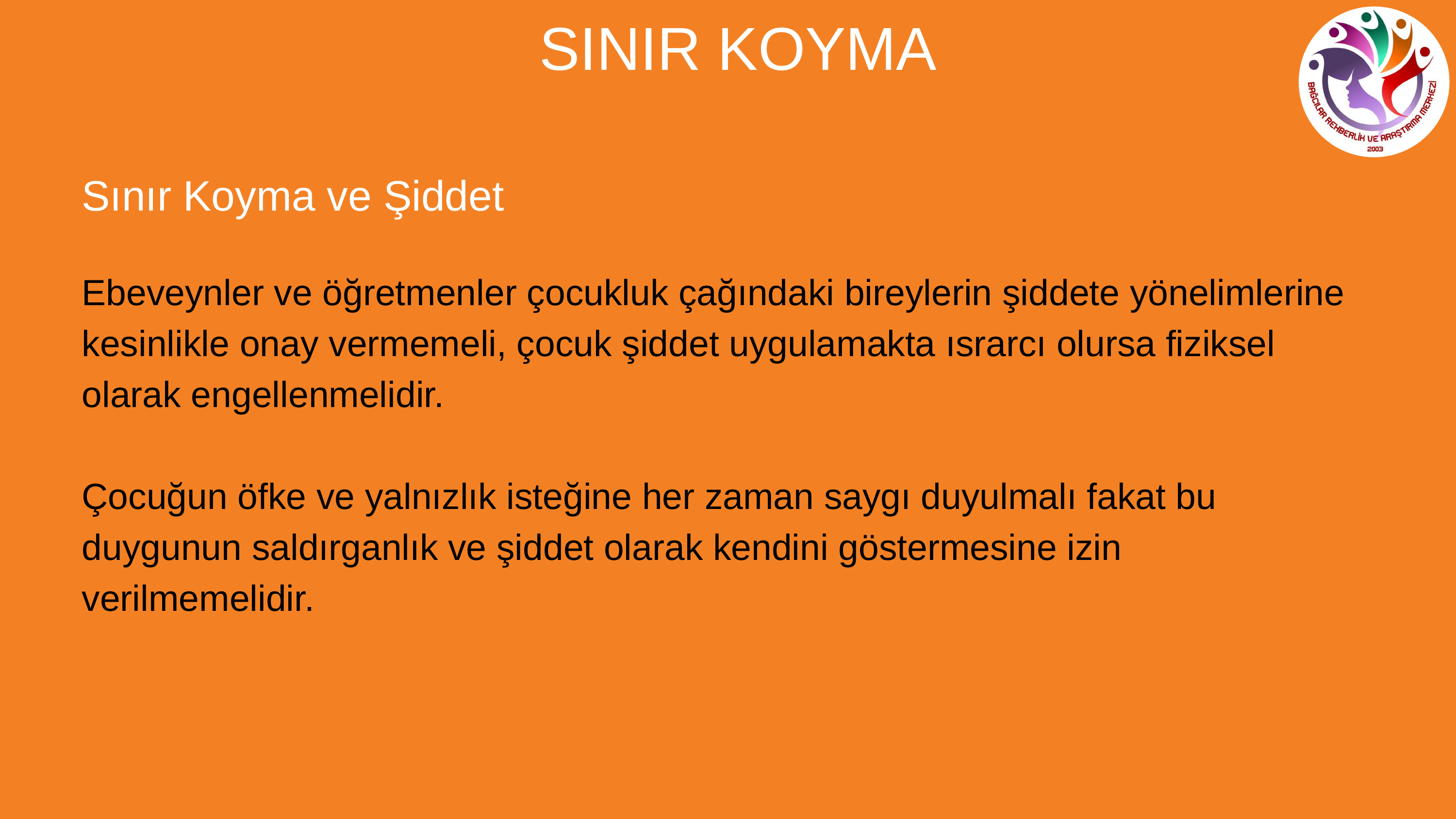

SINIR KOYMA

Sınır Koyma ve Şiddet

Ebeveynler ve öğretmenler çocukluk çağındaki bireylerin şiddete yönelimlerine kesinlikle onay vermemeli, çocuk şiddet uygulamakta ısrarcı olursa fiziksel olarak engellenmelidir.

Çocuğun öfke ve yalnızlık isteğine her zaman saygı duyulmalı fakat bu duygunun saldırganlık ve şiddet olarak kendini göstermesine izin verilmemelidir.